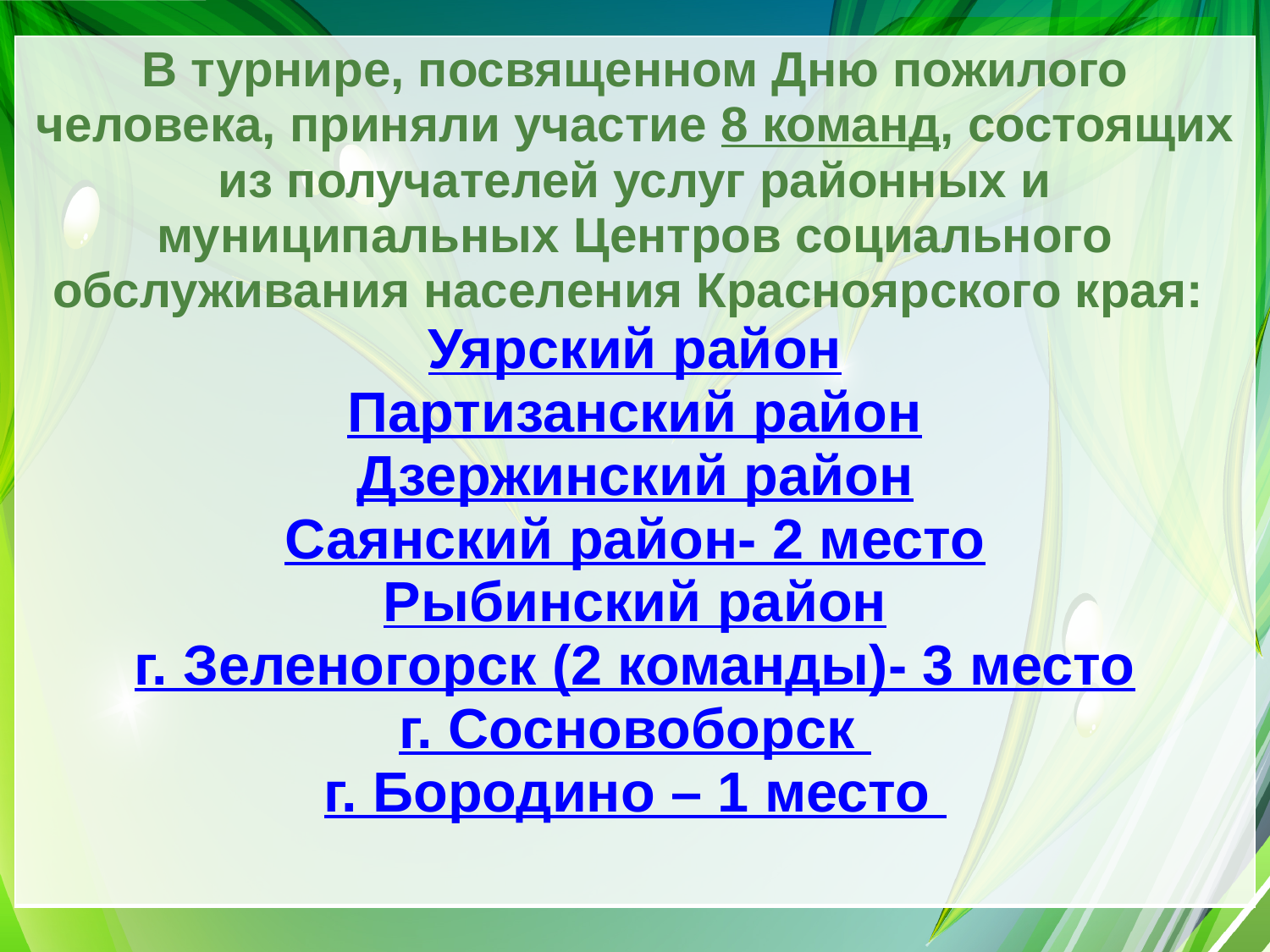

| В турнире, посвященном Дню пожилого человека, приняли участие 8 команд, состоящих из получателей услуг районных и муниципальных Центров социального обслуживания населения Красноярского края: Уярский район Партизанский район Дзержинский район Саянский район- 2 место Рыбинский район г. Зеленогорск (2 команды)- 3 место г. Сосновоборск г. Бородино – 1 место |
| --- |